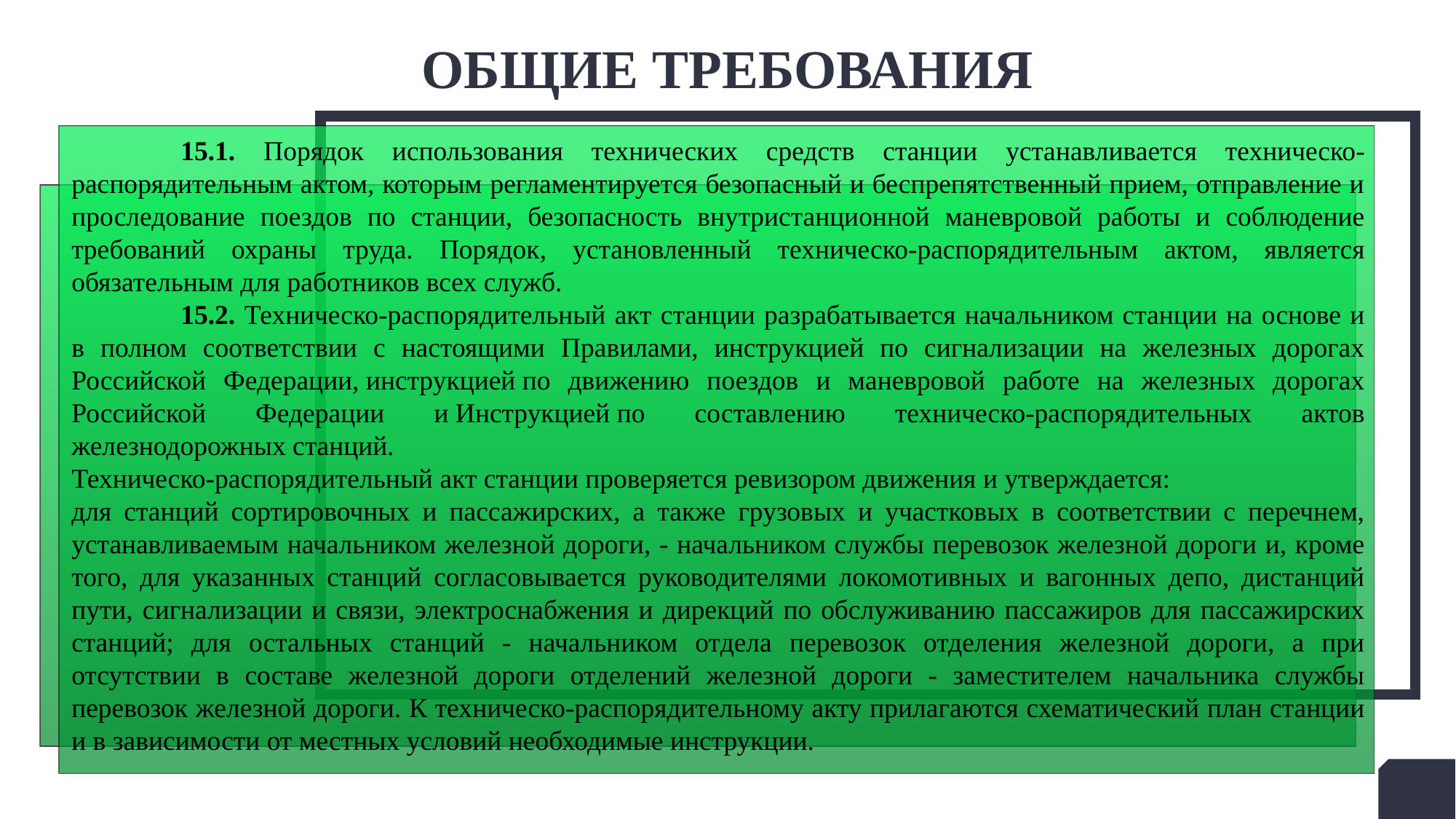

# Общие требования
2

+

	15.1. Порядок использования технических средств станции устанавливается техническо-распорядительным актом, которым регламентируется безопасный и беспрепятственный прием, отправление и проследование поездов по станции, безопасность внутристанционной маневровой работы и соблюдение требований охраны труда. Порядок, установленный техническо-распорядительным актом, является обязательным для работников всех служб.
	15.2. Техническо-распорядительный акт станции разрабатывается начальником станции на основе и в полном соответствии с настоящими Правилами, инструкцией по сигнализации на железных дорогах Российской Федерации, инструкцией по движению поездов и маневровой работе на железных дорогах Российской Федерации и Инструкцией по составлению техническо-распорядительных актов железнодорожных станций.
Техническо-распорядительный акт станции проверяется ревизором движения и утверждается:
для станций сортировочных и пассажирских, а также грузовых и участковых в соответствии с перечнем, устанавливаемым начальником железной дороги, - начальником службы перевозок железной дороги и, кроме того, для указанных станций согласовывается руководителями локомотивных и вагонных депо, дистанций пути, сигнализации и связи, электроснабжения и дирекций по обслуживанию пассажиров для пассажирских станций; для остальных станций - начальником отдела перевозок отделения железной дороги, а при отсутствии в составе железной дороги отделений железной дороги - заместителем начальника службы перевозок железной дороги. К техническо-распорядительному акту прилагаются схематический план станции и в зависимости от местных условий необходимые инструкции.